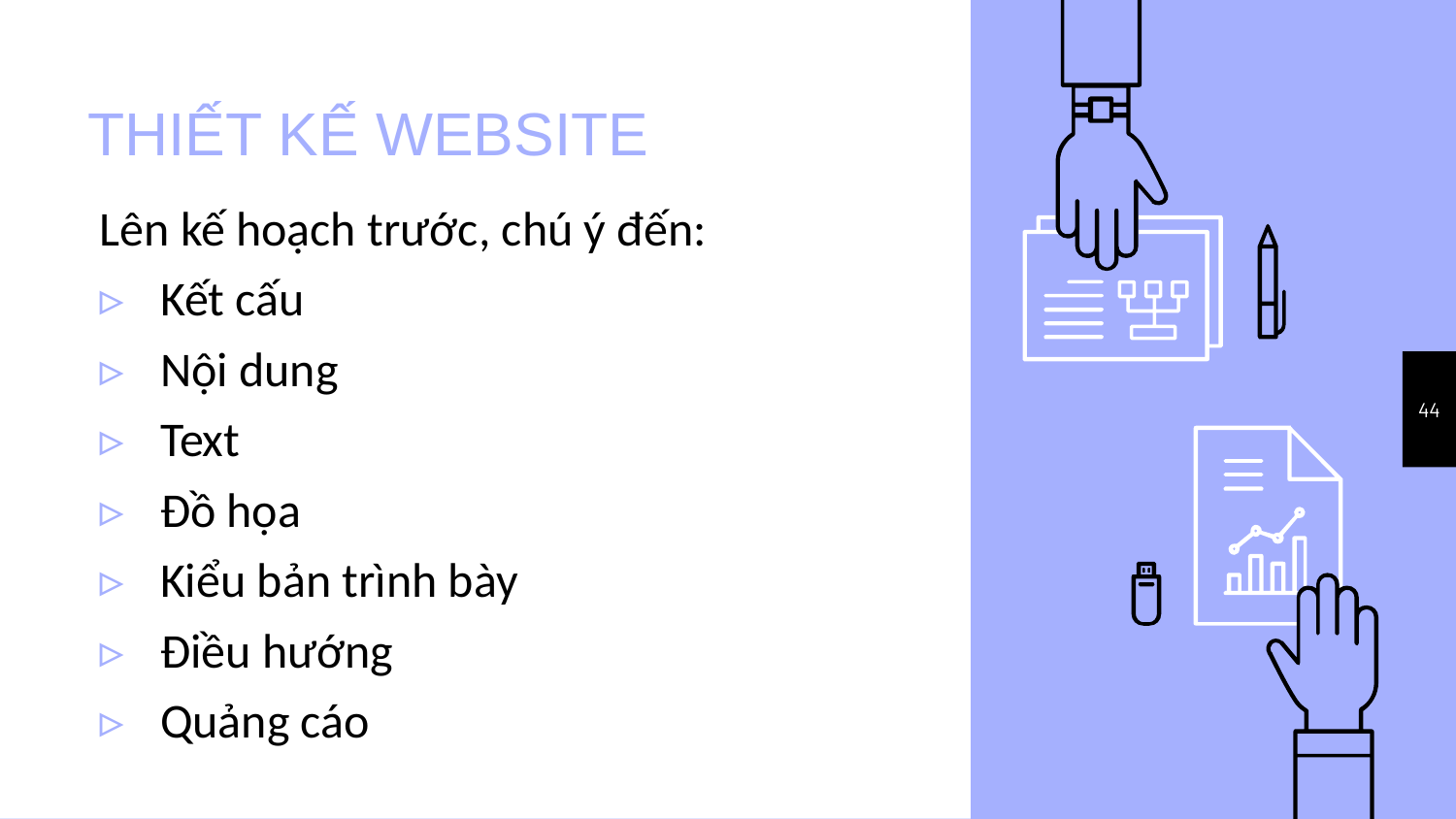

# THIẾT KẾ WEBSITE
Lên kế hoạch trước, chú ý đến:
Kết cấu
Nội dung
Text
Đồ họa
Kiểu bản trình bày
Điều hướng
Quảng cáo

44